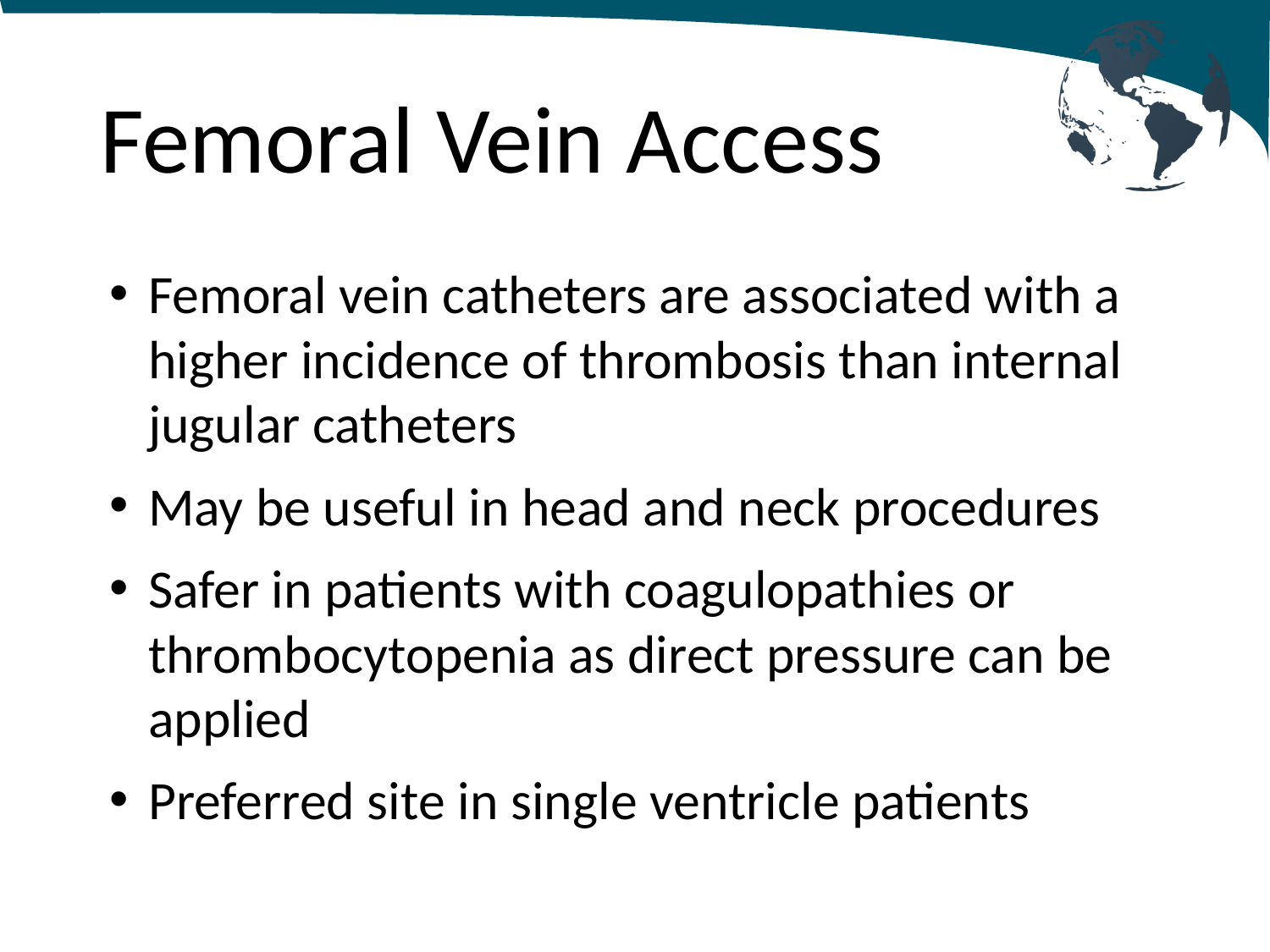

# Femoral Vein Access
Femoral vein catheters are associated with a higher incidence of thrombosis than internal jugular catheters
May be useful in head and neck procedures
Safer in patients with coagulopathies or thrombocytopenia as direct pressure can be applied
Preferred site in single ventricle patients